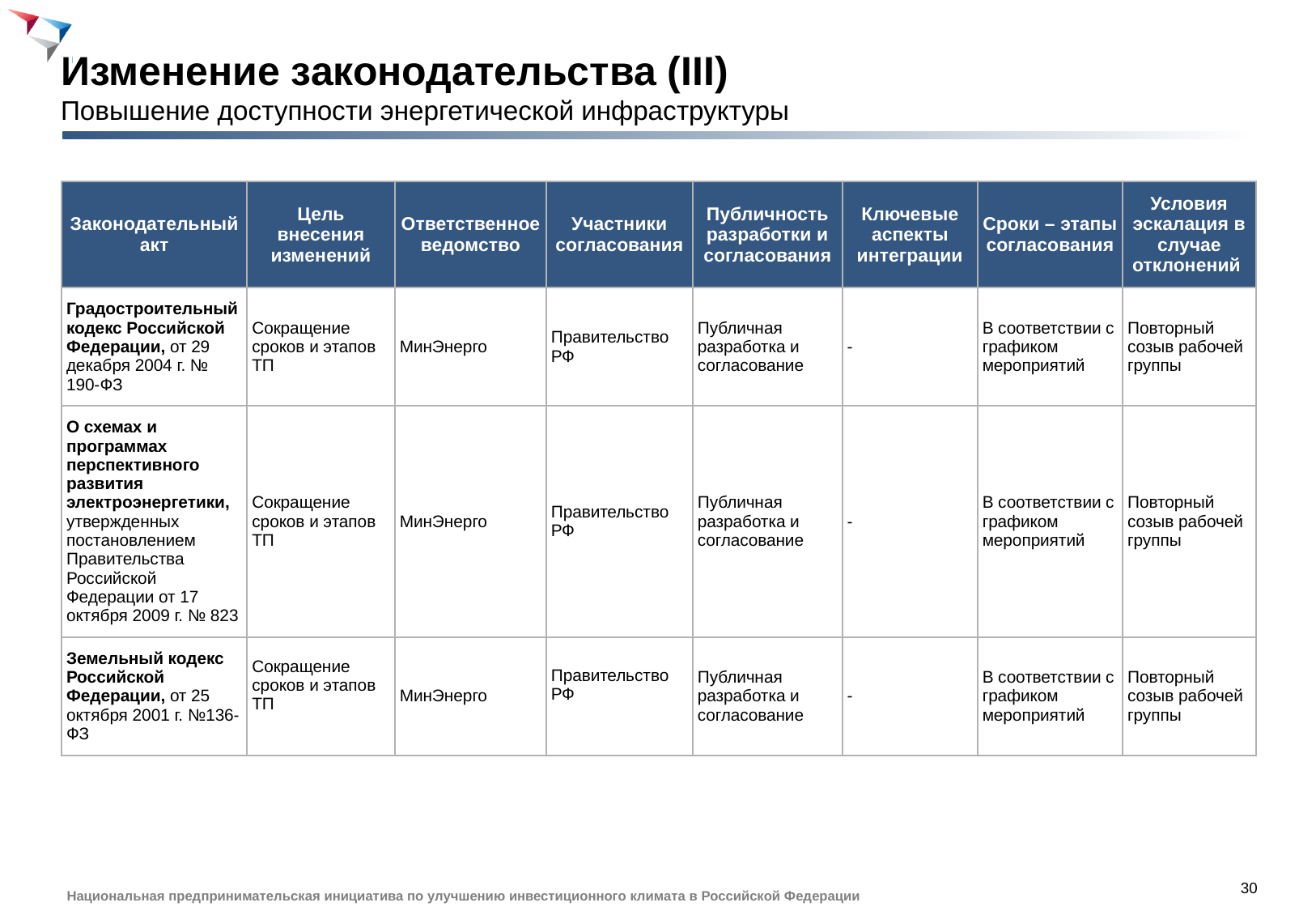

Изменение законодательства (III)
Повышение доступности энергетической инфраструктуры
| Законодательный акт | Цель внесения изменений | Ответственное ведомство | Участники согласования | Публичность разработки и согласования | Ключевые аспекты интеграции | Сроки – этапы согласования | Условия эскалация в случае отклонений |
| --- | --- | --- | --- | --- | --- | --- | --- |
| Градостроительный кодекс Российской Федерации, от 29 декабря 2004 г. № 190-ФЗ | Сокращение сроков и этапов ТП | МинЭнерго | Правительство РФ | Публичная разработка и согласование | - | В соответствии с графиком мероприятий | Повторный созыв рабочей группы |
| О схемах и программах перспективного развития электроэнергетики, утвержденных постановлением Правительства Российской Федерации от 17 октября 2009 г. № 823 | Сокращение сроков и этапов ТП | МинЭнерго | Правительство РФ | Публичная разработка и согласование | - | В соответствии с графиком мероприятий | Повторный созыв рабочей группы |
| Земельный кодекс Российской Федерации, от 25 октября 2001 г. №136-ФЗ | Сокращение сроков и этапов ТП | МинЭнерго | Правительство РФ | Публичная разработка и согласование | - | В соответствии с графиком мероприятий | Повторный созыв рабочей группы |